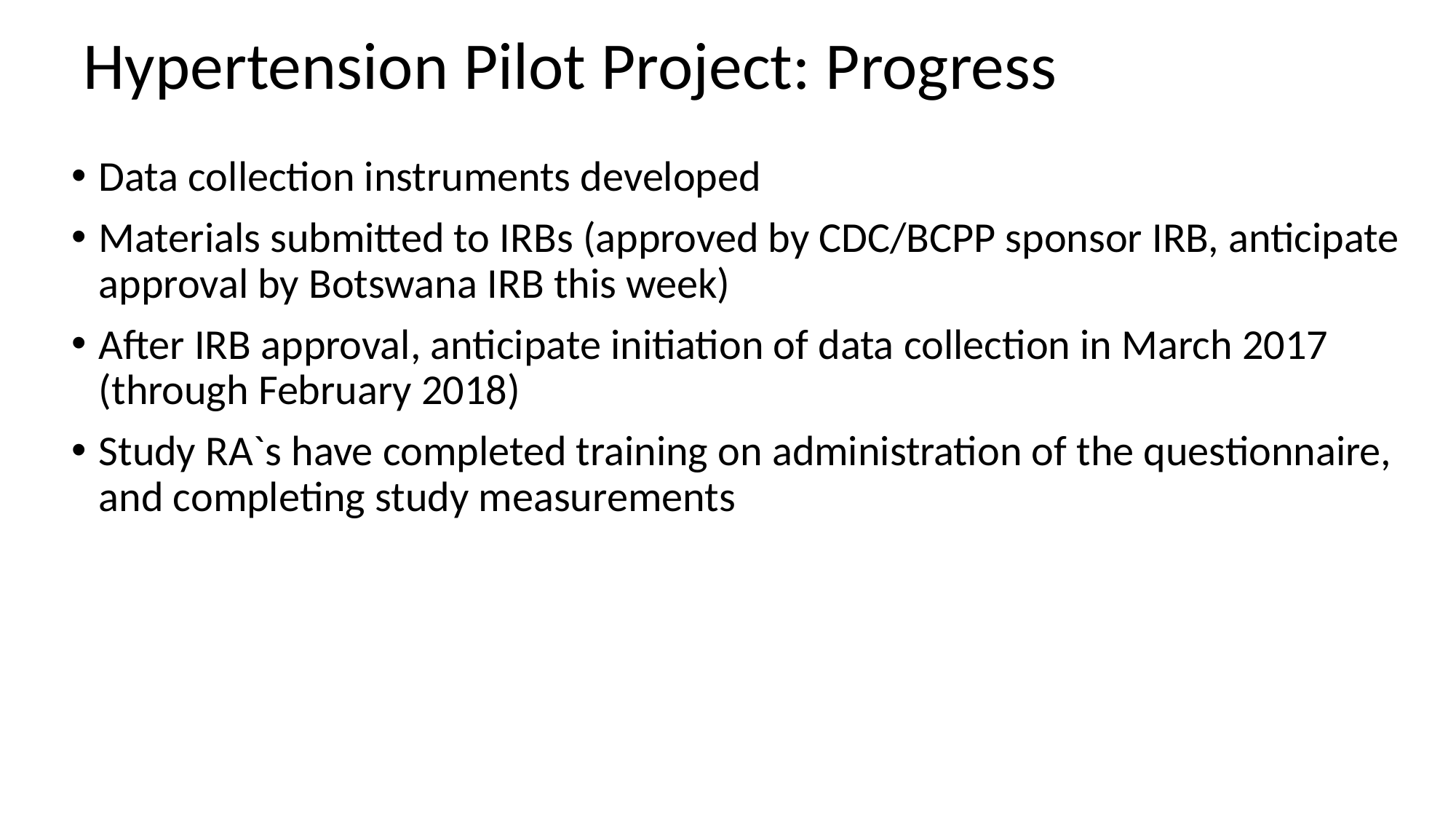

Hypertension Pilot Project: Progress
Data collection instruments developed
Materials submitted to IRBs (approved by CDC/BCPP sponsor IRB, anticipate approval by Botswana IRB this week)
After IRB approval, anticipate initiation of data collection in March 2017 (through February 2018)
Study RA`s have completed training on administration of the questionnaire, and completing study measurements